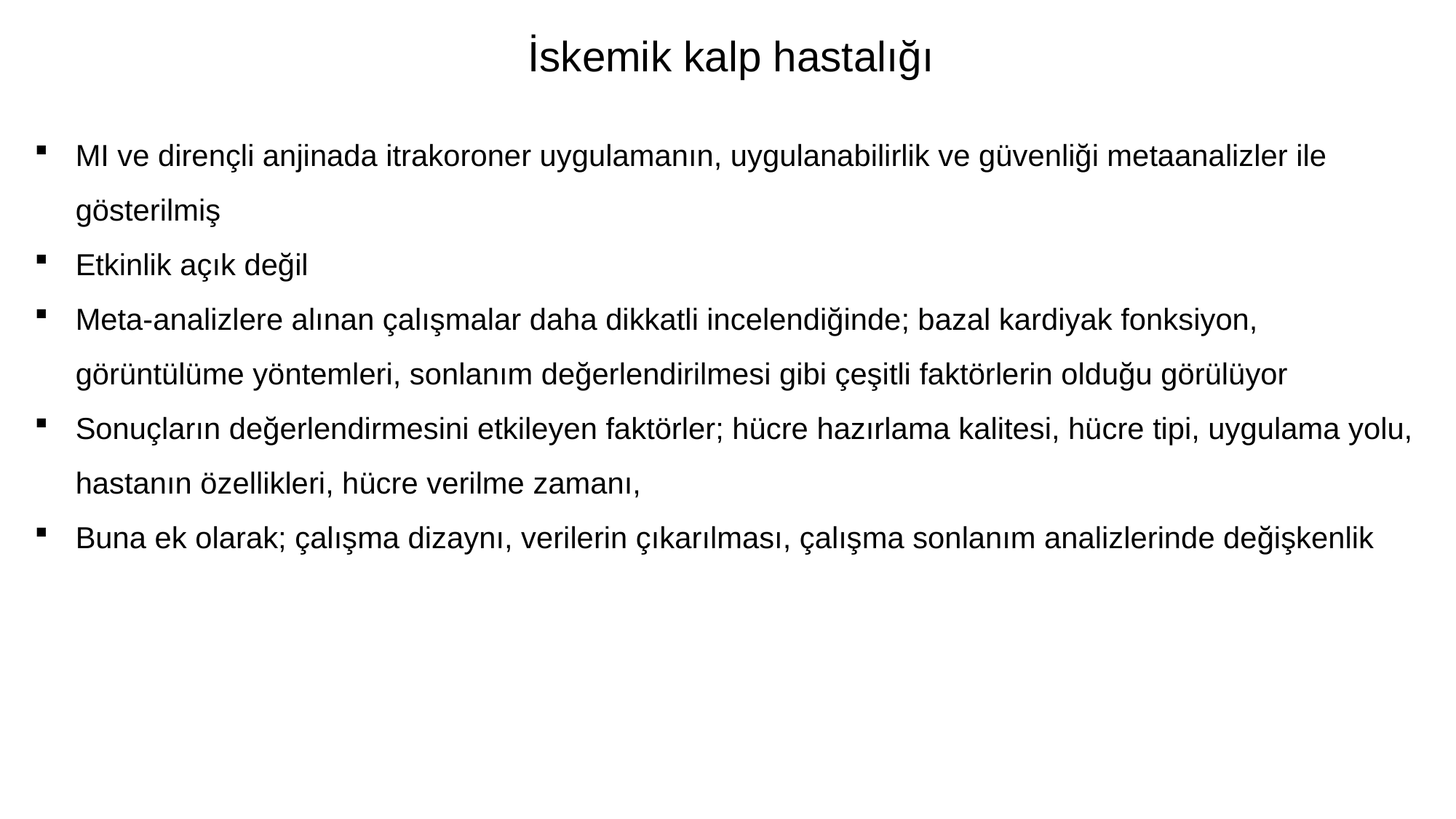

İskemik kalp hastalığı
MI ve dirençli anjinada itrakoroner uygulamanın, uygulanabilirlik ve güvenliği metaanalizler ile gösterilmiş
Etkinlik açık değil
Meta-analizlere alınan çalışmalar daha dikkatli incelendiğinde; bazal kardiyak fonksiyon,  görüntülüme yöntemleri, sonlanım değerlendirilmesi gibi çeşitli faktörlerin olduğu görülüyor
Sonuçların değerlendirmesini etkileyen faktörler; hücre hazırlama kalitesi, hücre tipi, uygulama yolu, hastanın özellikleri, hücre verilme zamanı,
Buna ek olarak; çalışma dizaynı, verilerin çıkarılması, çalışma sonlanım analizlerinde değişkenlik